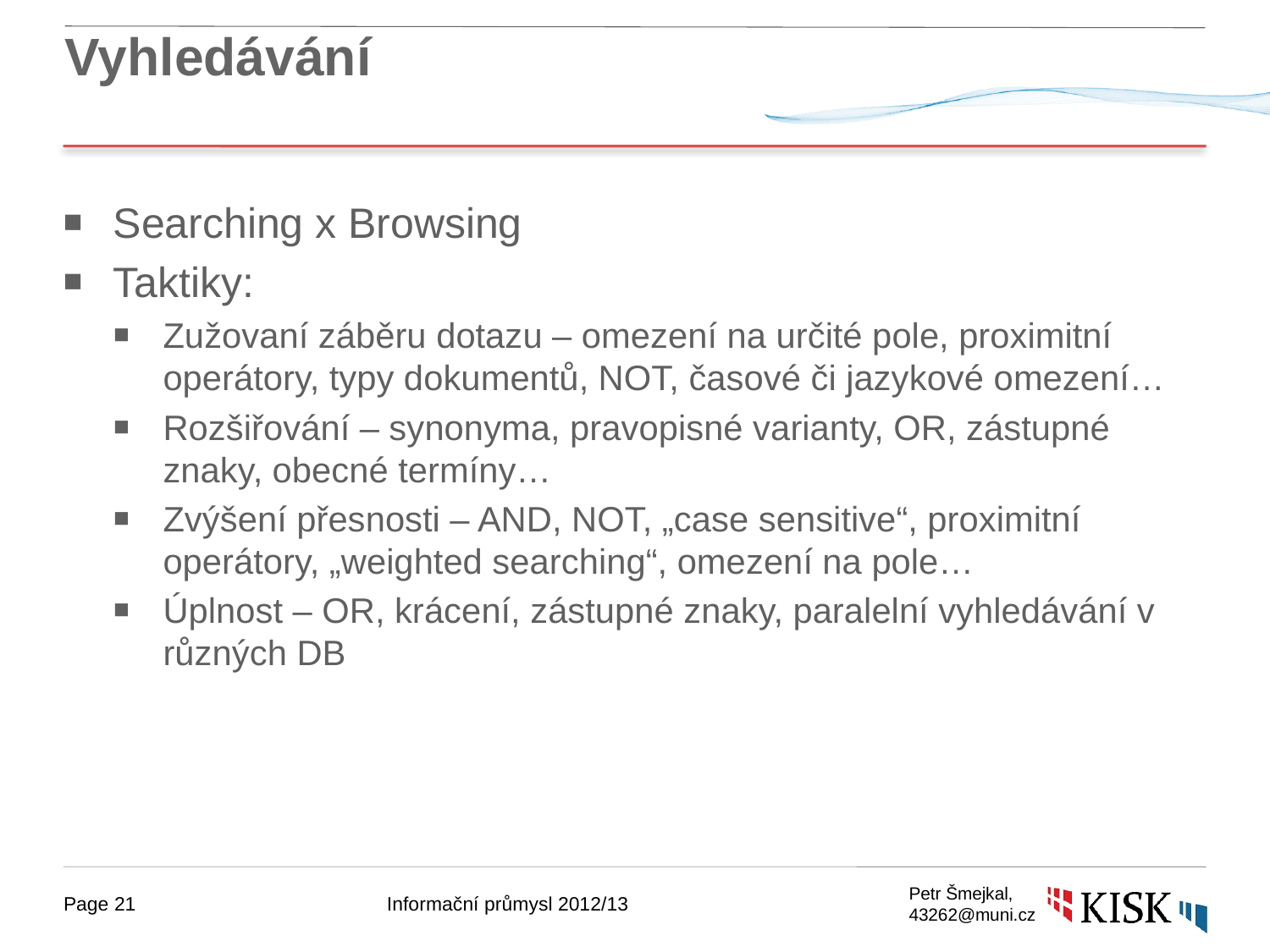

# Vyhledávání
Searching x Browsing
Taktiky:
Zužovaní záběru dotazu – omezení na určité pole, proximitní operátory, typy dokumentů, NOT, časové či jazykové omezení…
Rozšiřování – synonyma, pravopisné varianty, OR, zástupné znaky, obecné termíny…
Zvýšení přesnosti – AND, NOT, „case sensitive“, proximitní operátory, „weighted searching“, omezení na pole…
Úplnost – OR, krácení, zástupné znaky, paralelní vyhledávání v různých DB